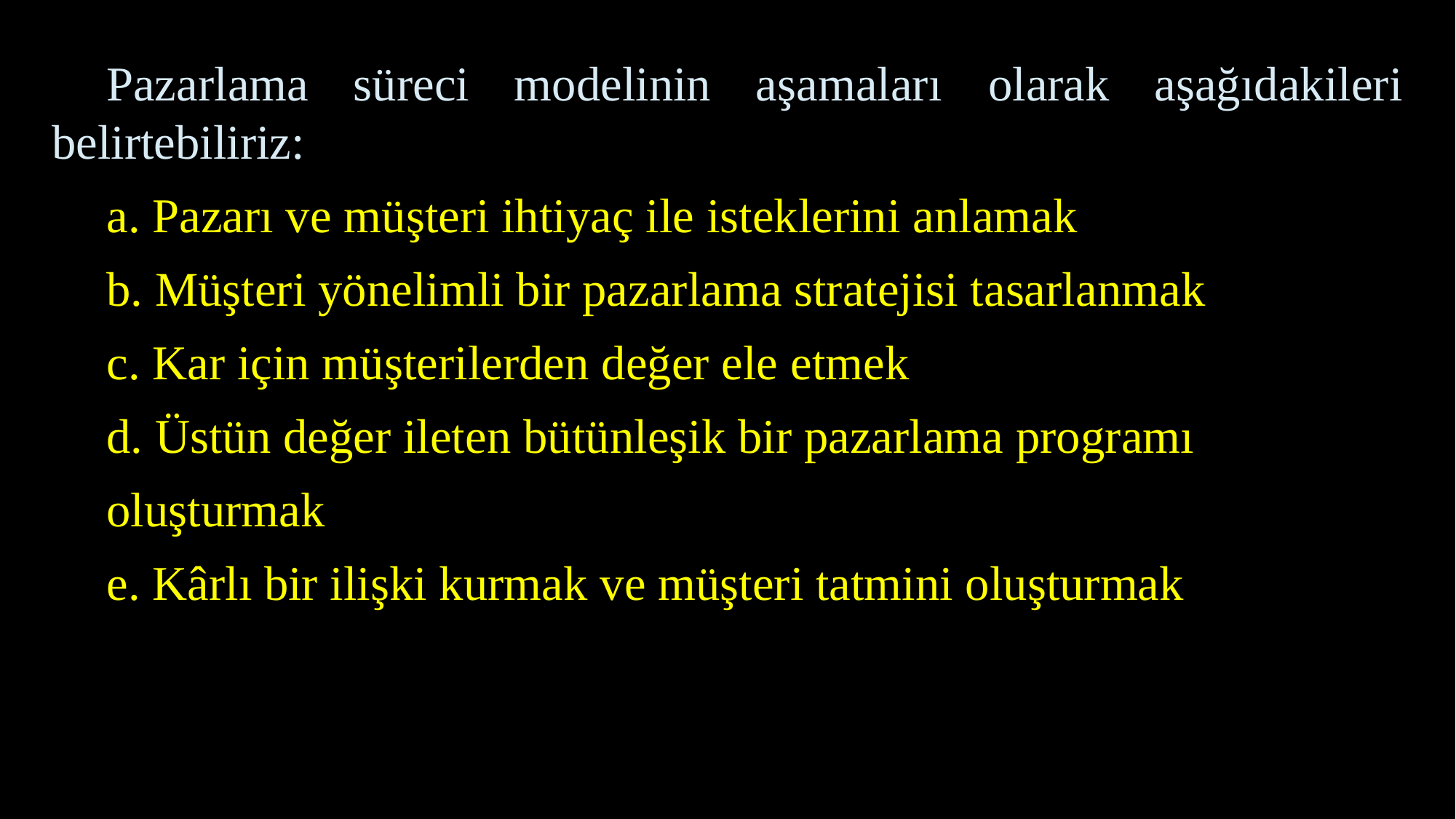

Pazarlama süreci modelinin aşamaları olarak aşağıdakileri belirtebiliriz:
a. Pazarı ve müşteri ihtiyaç ile isteklerini anlamak
b. Müşteri yönelimli bir pazarlama stratejisi tasarlanmak
c. Kar için müşterilerden değer ele etmek
d. Üstün değer ileten bütünleşik bir pazarlama programı
oluşturmak
e. Kârlı bir ilişki kurmak ve müşteri tatmini oluşturmak